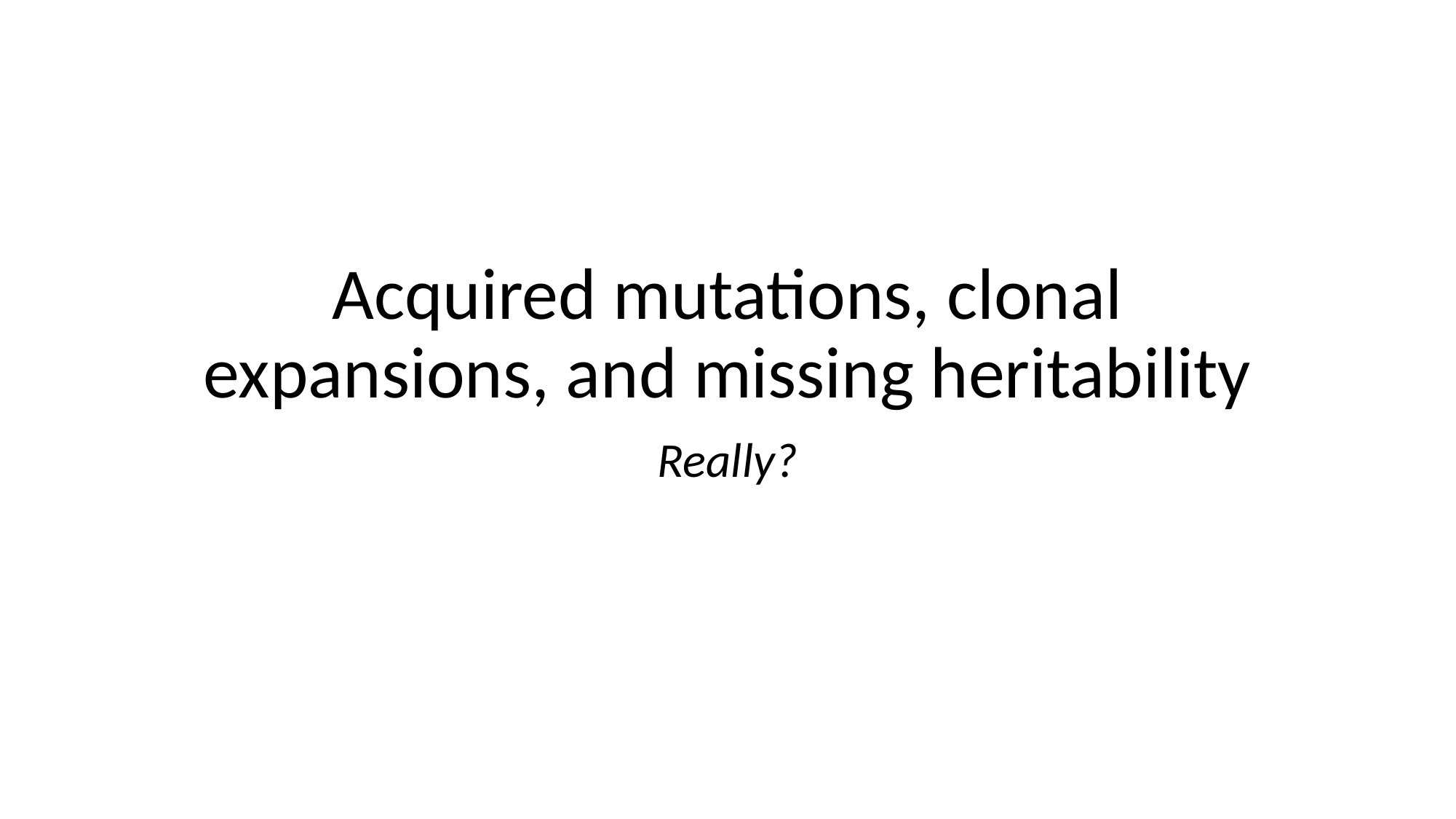

# Acquired mutations, clonal expansions, and missing heritability
Really?